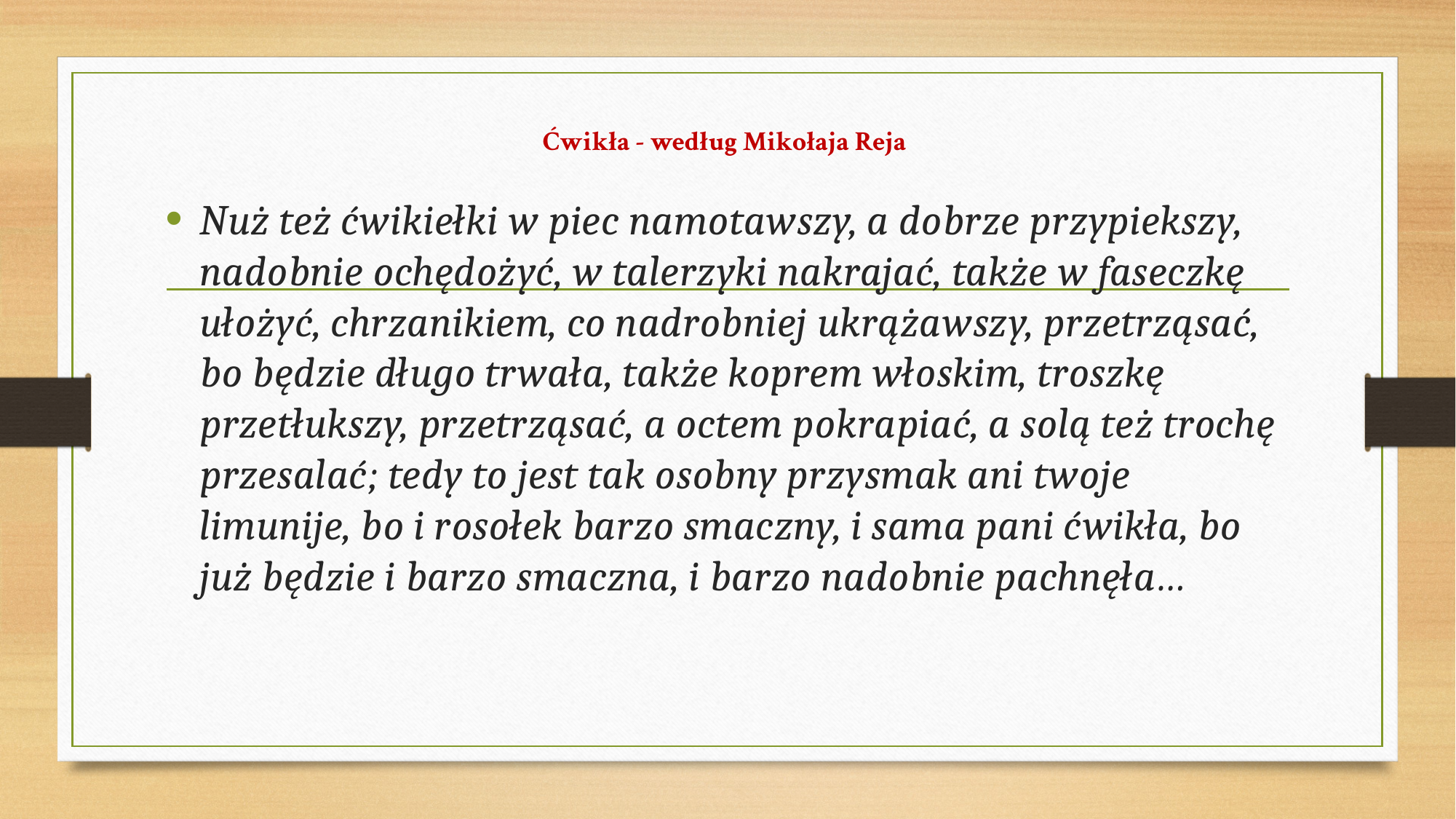

# Ćwikła - według Mikołaja Reja
Nuż też ćwikiełki w piec namotawszy, a dobrze przypiekszy, nadobnie ochędożyć, w talerzyki nakrajać, także w faseczkę ułożyć, chrzanikiem, co nadrobniej ukrążawszy, przetrząsać, bo będzie długo trwała, także koprem włoskim, troszkę przetłukszy, przetrząsać, a octem pokrapiać, a solą też trochę przesalać; tedy to jest tak osobny przysmak ani twoje limunije, bo i rosołek barzo smaczny, i sama pani ćwikła, bo już będzie i barzo smaczna, i barzo nadobnie pachnęła…